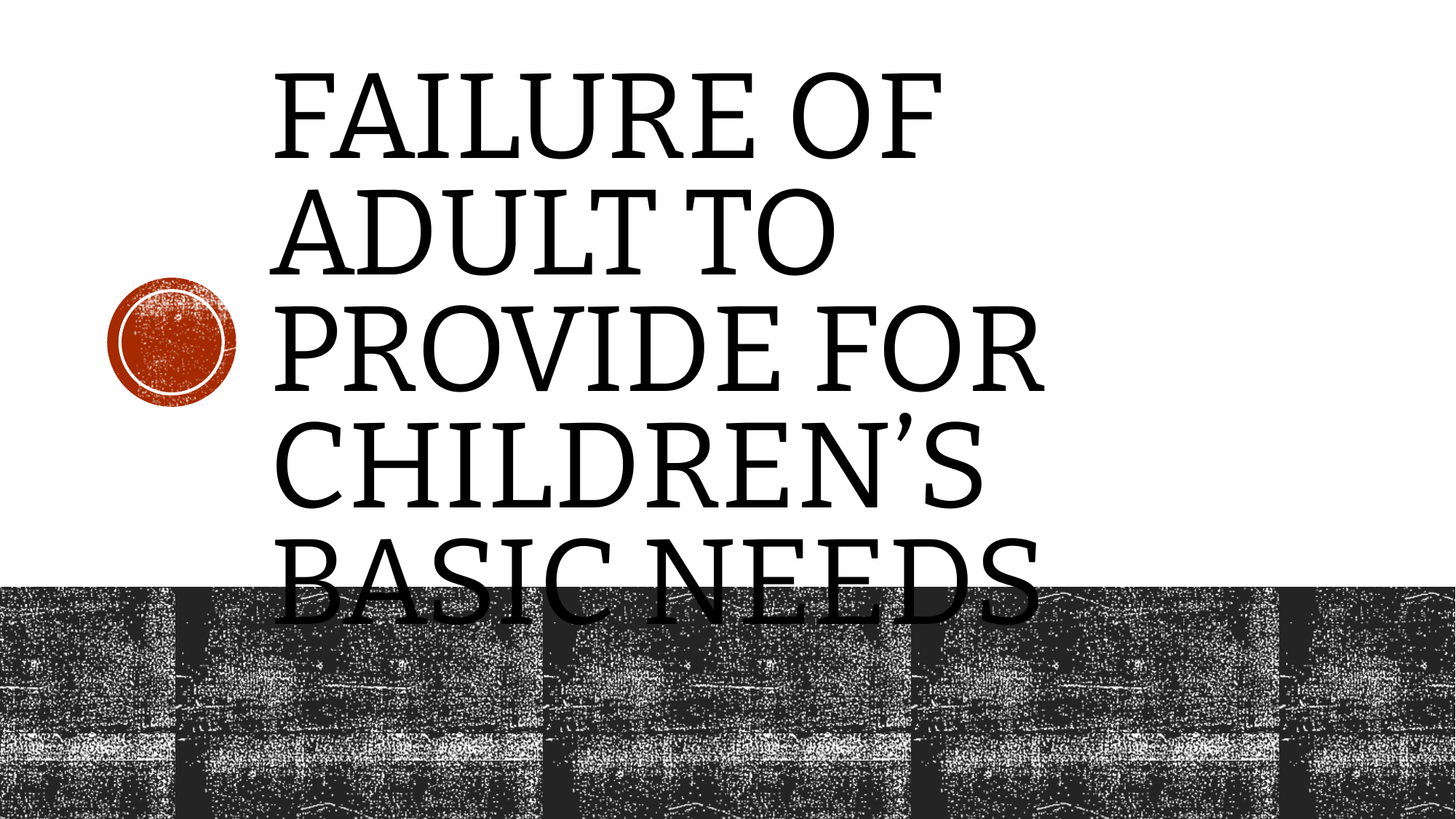

# Failure of adult to provide for children’s basic needs